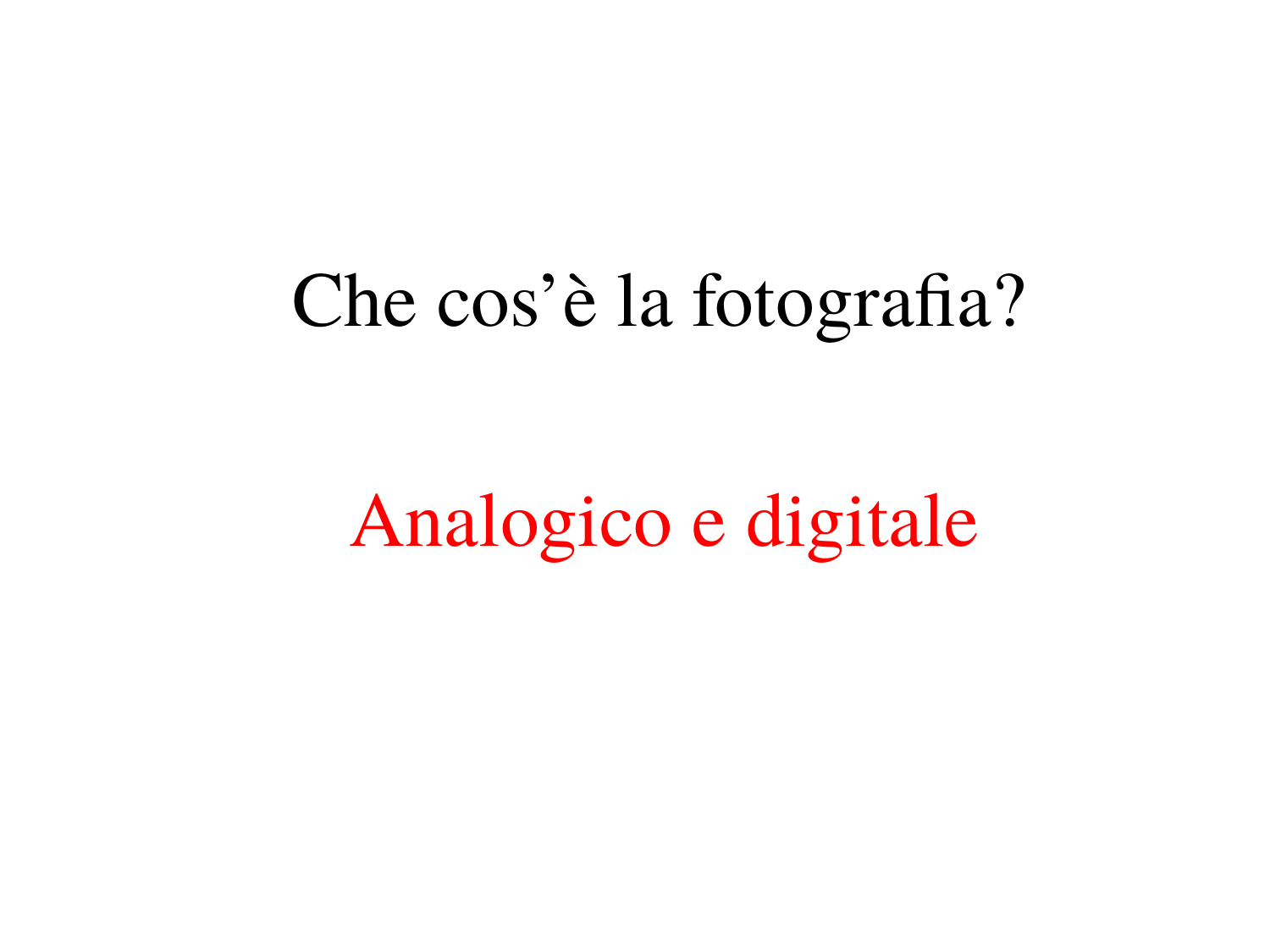

# Che cos’è la fotografia?
Analogico e digitale